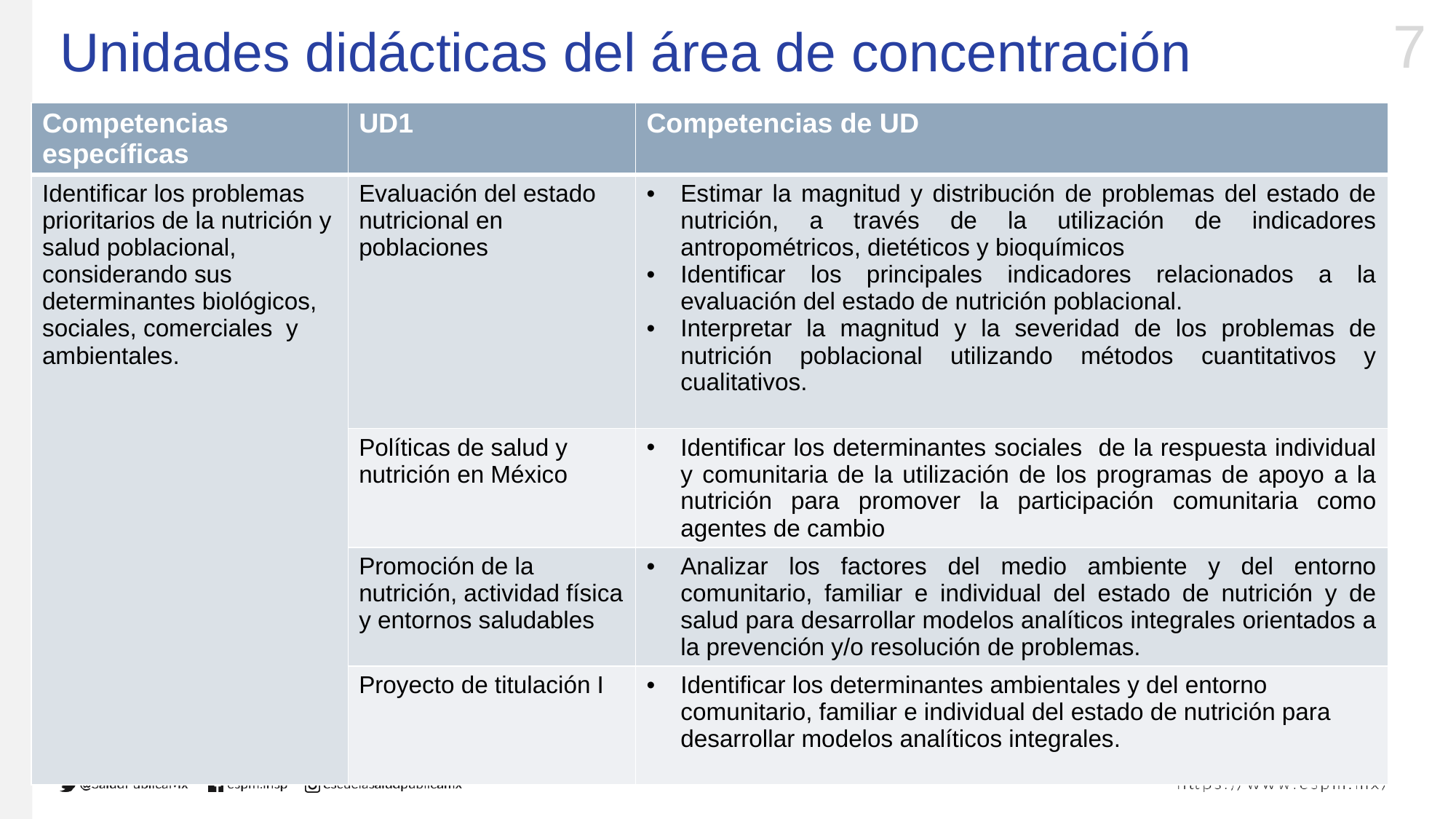

# Unidades didácticas del área de concentración
| Competencias específicas | UD1 | Competencias de UD |
| --- | --- | --- |
| Identificar los problemas prioritarios de la nutrición y salud poblacional, considerando sus determinantes biológicos, sociales, comerciales y ambientales. | Evaluación del estado nutricional en poblaciones | Estimar la magnitud y distribución de problemas del estado de nutrición, a través de la utilización de indicadores antropométricos, dietéticos y bioquímicos Identificar los principales indicadores relacionados a la evaluación del estado de nutrición poblacional. Interpretar la magnitud y la severidad de los problemas de nutrición poblacional utilizando métodos cuantitativos y cualitativos. |
|  | Políticas de salud y nutrición en México | Identificar los determinantes sociales de la respuesta individual y comunitaria de la utilización de los programas de apoyo a la nutrición para promover la participación comunitaria como agentes de cambio |
|  | Promoción de la nutrición, actividad física y entornos saludables | Analizar los factores del medio ambiente y del entorno comunitario, familiar e individual del estado de nutrición y de salud para desarrollar modelos analíticos integrales orientados a la prevención y/o resolución de problemas. |
|  | Proyecto de titulación I | Identificar los determinantes ambientales y del entorno comunitario, familiar e individual del estado de nutrición para desarrollar modelos analíticos integrales. |